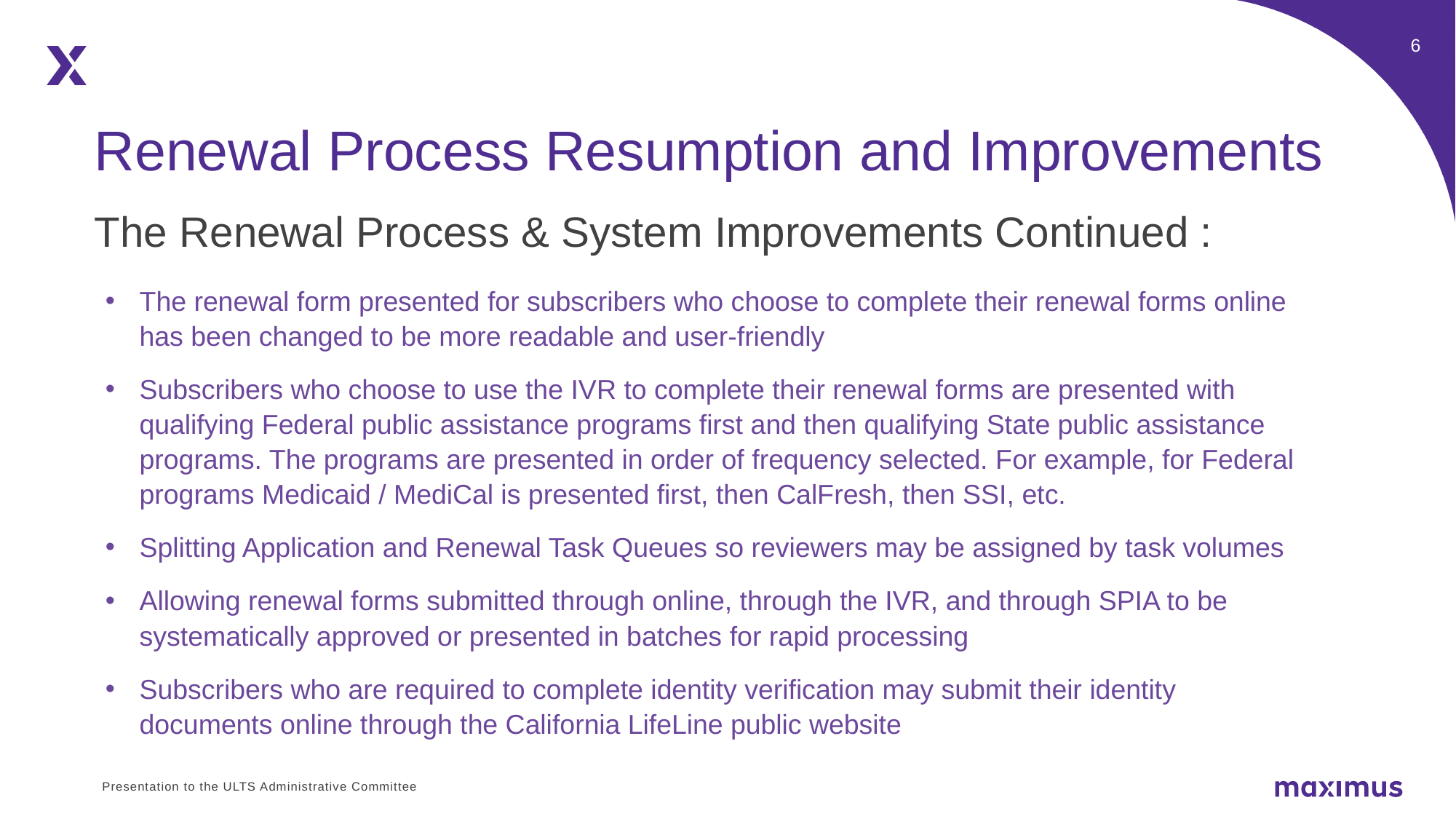

Renewal Process Resumption and Improvements
The Renewal Process & System Improvements Continued :
The renewal form presented for subscribers who choose to complete their renewal forms online has been changed to be more readable and user-friendly
Subscribers who choose to use the IVR to complete their renewal forms are presented with qualifying Federal public assistance programs first and then qualifying State public assistance programs. The programs are presented in order of frequency selected. For example, for Federal programs Medicaid / MediCal is presented first, then CalFresh, then SSI, etc.
Splitting Application and Renewal Task Queues so reviewers may be assigned by task volumes
Allowing renewal forms submitted through online, through the IVR, and through SPIA to be systematically approved or presented in batches for rapid processing
Subscribers who are required to complete identity verification may submit their identity documents online through the California LifeLine public website